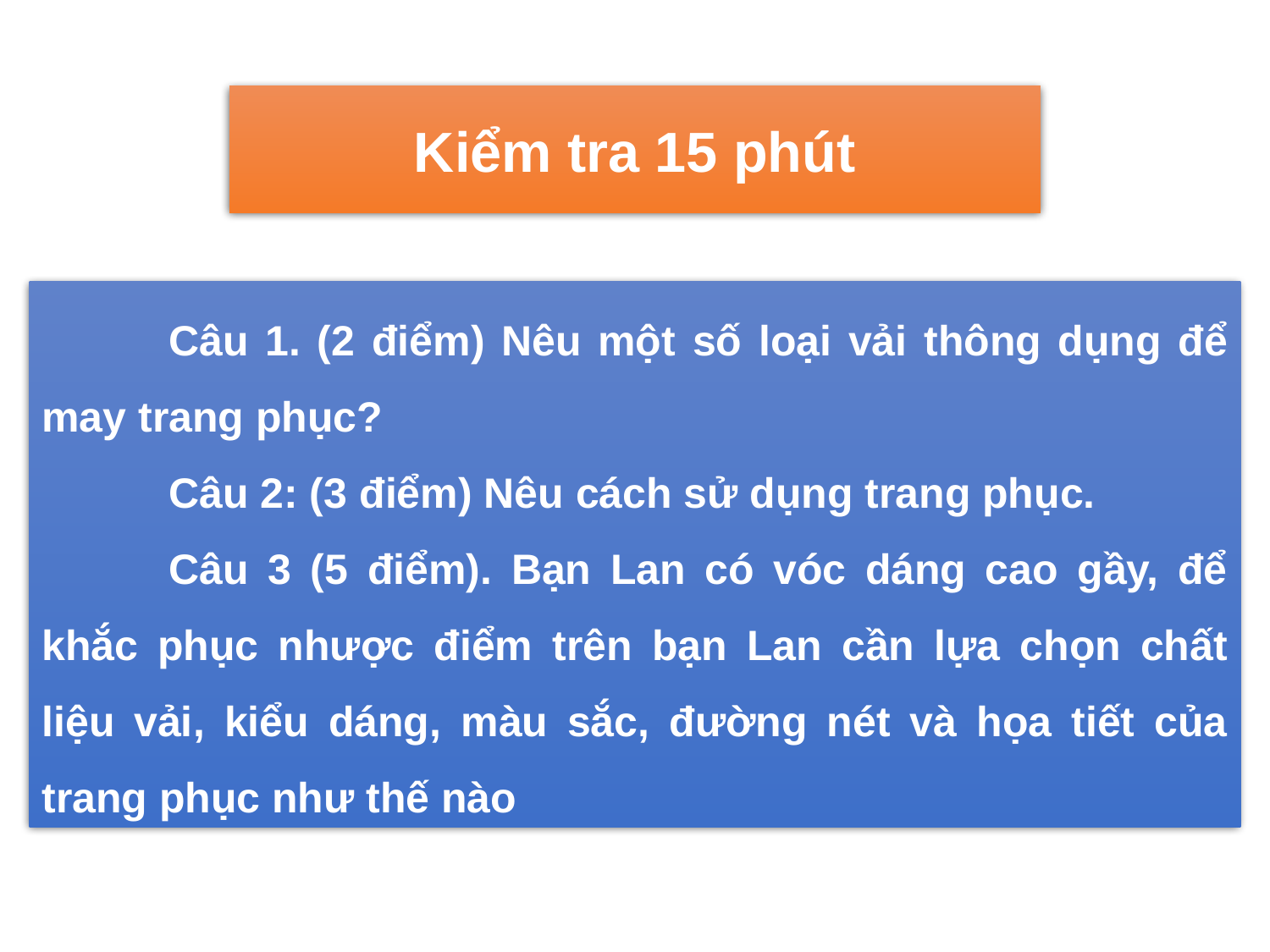

Kiểm tra 15 phút
	Câu 1. (2 điểm) Nêu một số loại vải thông dụng để may trang phục?
	Câu 2: (3 điểm) Nêu cách sử dụng trang phục.
	Câu 3 (5 điểm). Bạn Lan có vóc dáng cao gầy, để khắc phục nhược điểm trên bạn Lan cần lựa chọn chất liệu vải, kiểu dáng, màu sắc, đường nét và họa tiết của trang phục như thế nào